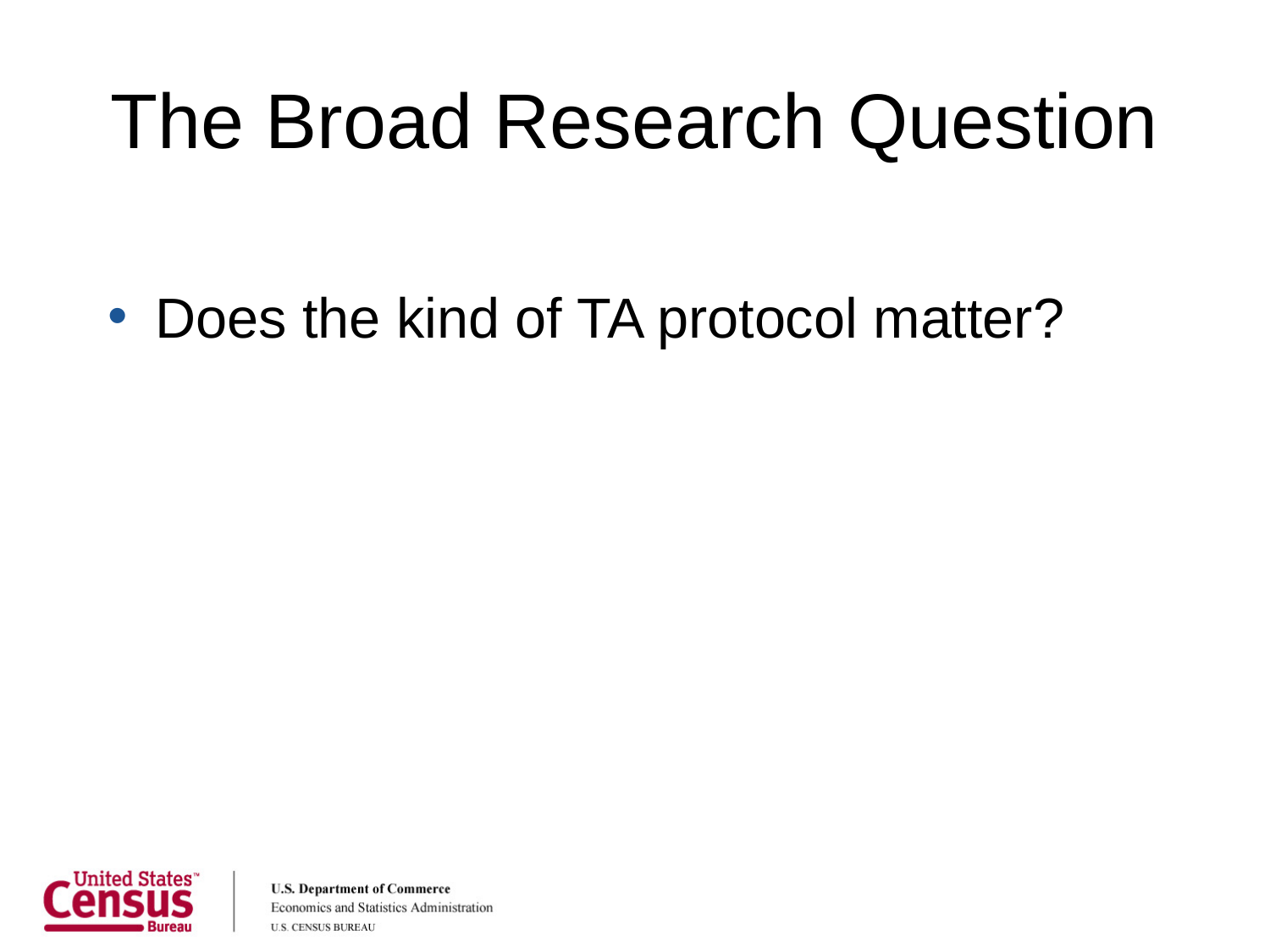

# The Broad Research Question
Does the kind of TA protocol matter?